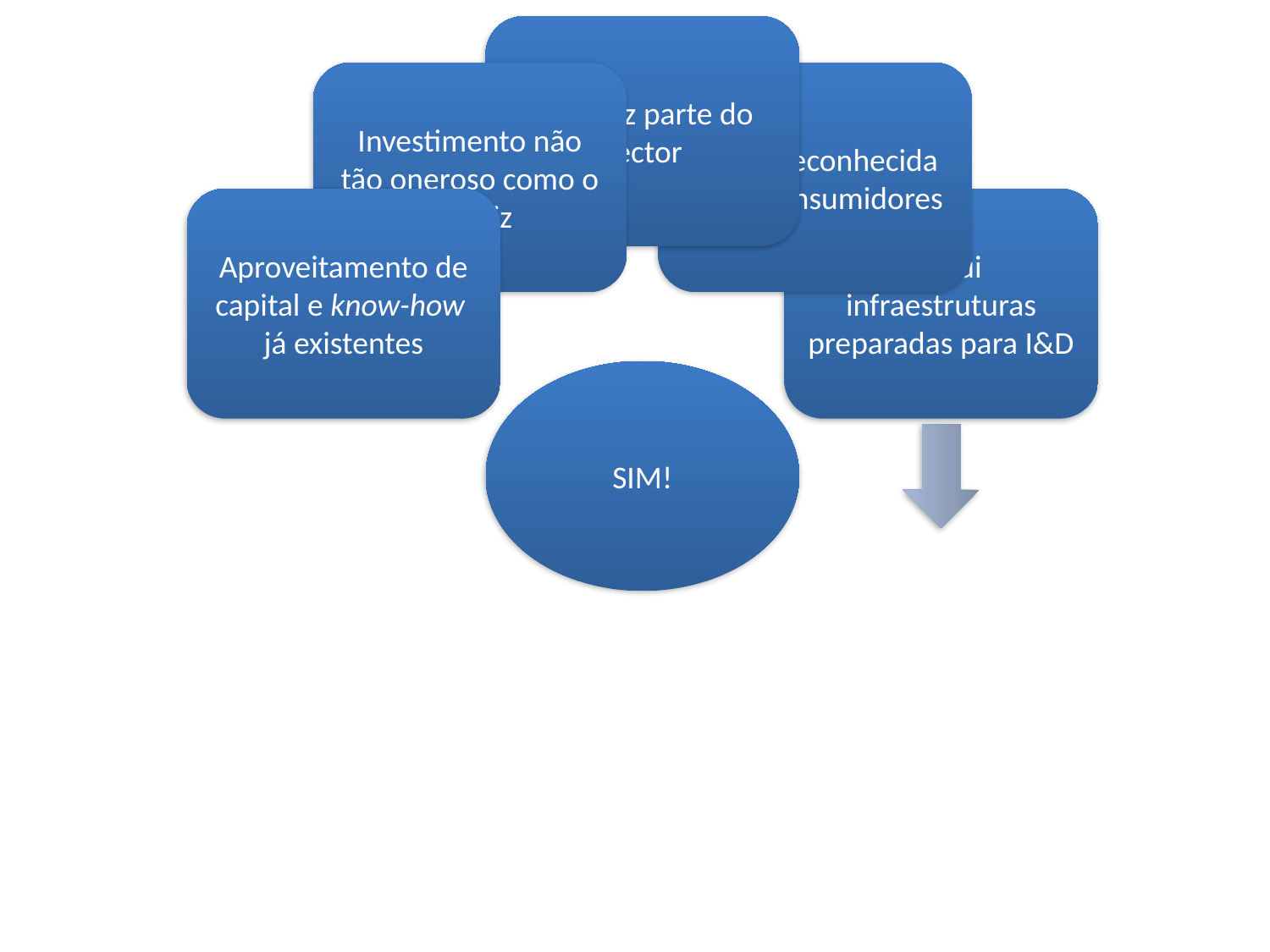

SIM!
Possui infraestruturas preparadas para I&D
Aproveitamento de capital e know-how  já existentes